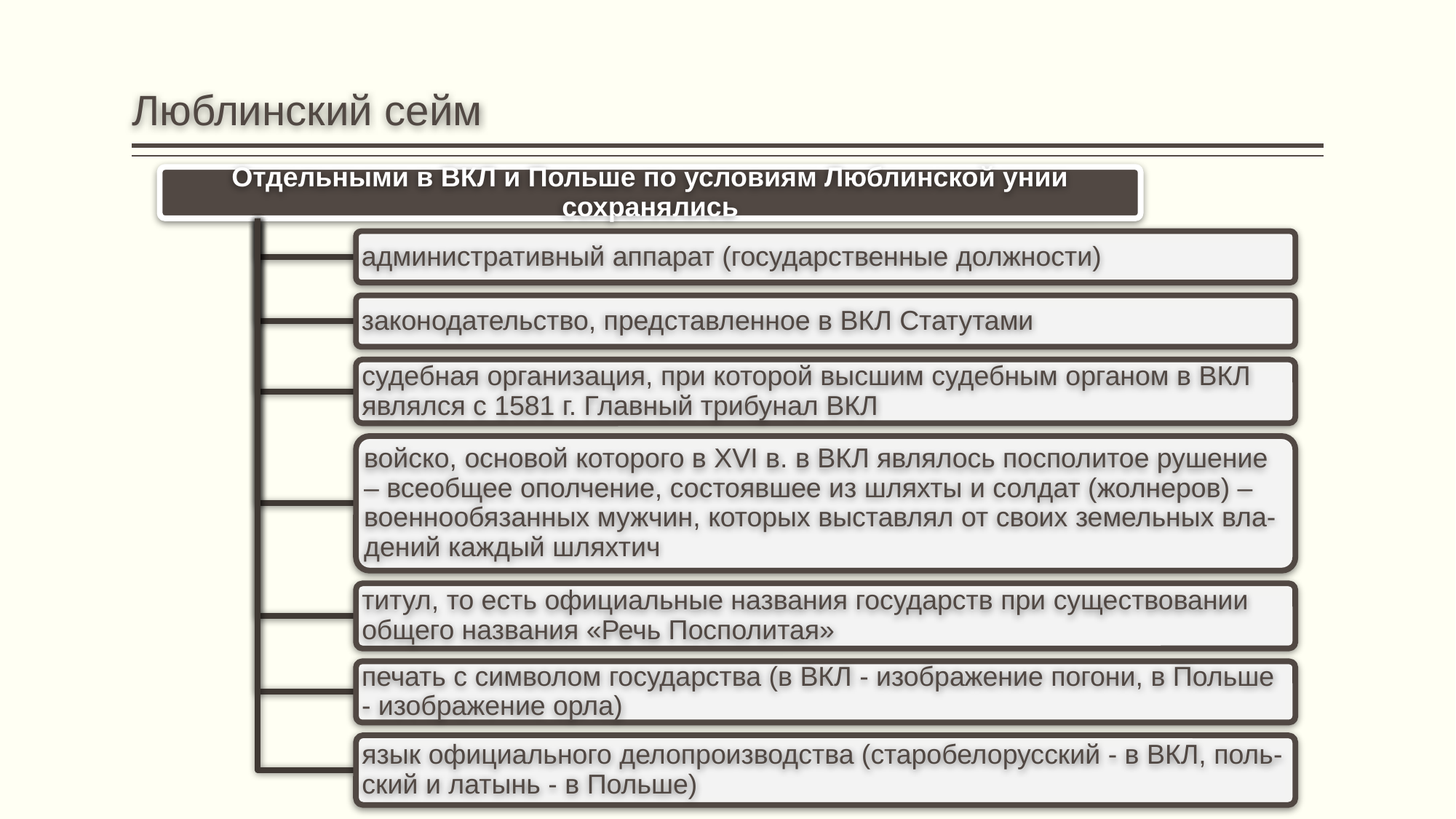

# Люблинский сейм

Отдельными в ВКЛ и Польше по условиям Люблинской унии сохранялись

административный аппарат (государственные должности)

законодательство, представленное в ВКЛ Статутами

судебная организация, при которой высшим судебным органом в ВКЛ являлся с 1581 г. Главный трибунал ВКЛ

войско, основой которого в XVI в. в ВКЛ являлось посполитое рушение – всеобщее ополчение, состоявшее из шляхты и солдат (жолнеров) – военнообязанных мужчин, которых выставлял от своих земельных вла- дений каждый шляхтич

титул, то есть официальные названия государств при существовании общего названия «Речь Посполитая»

печать с символом государства (в ВКЛ - изображение погони, в Польше - изображение орла)

язык официального делопроизводства (старобелорусский - в ВКЛ, поль- ский и латынь - в Польше)